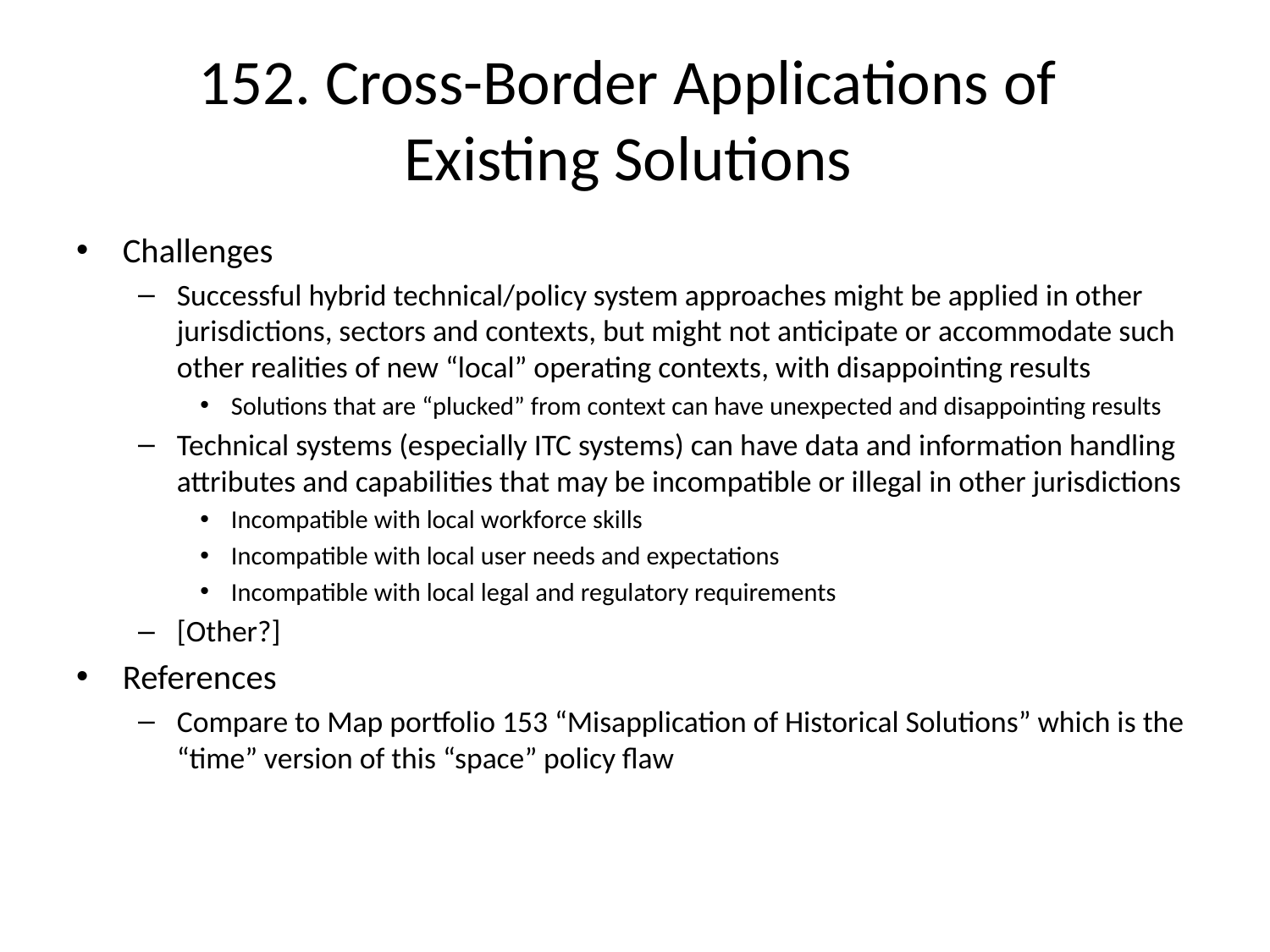

# 152. Cross-Border Applications of Existing Solutions
Challenges
Successful hybrid technical/policy system approaches might be applied in other jurisdictions, sectors and contexts, but might not anticipate or accommodate such other realities of new “local” operating contexts, with disappointing results
Solutions that are “plucked” from context can have unexpected and disappointing results
Technical systems (especially ITC systems) can have data and information handling attributes and capabilities that may be incompatible or illegal in other jurisdictions
Incompatible with local workforce skills
Incompatible with local user needs and expectations
Incompatible with local legal and regulatory requirements
[Other?]
References
Compare to Map portfolio 153 “Misapplication of Historical Solutions” which is the “time” version of this “space” policy flaw